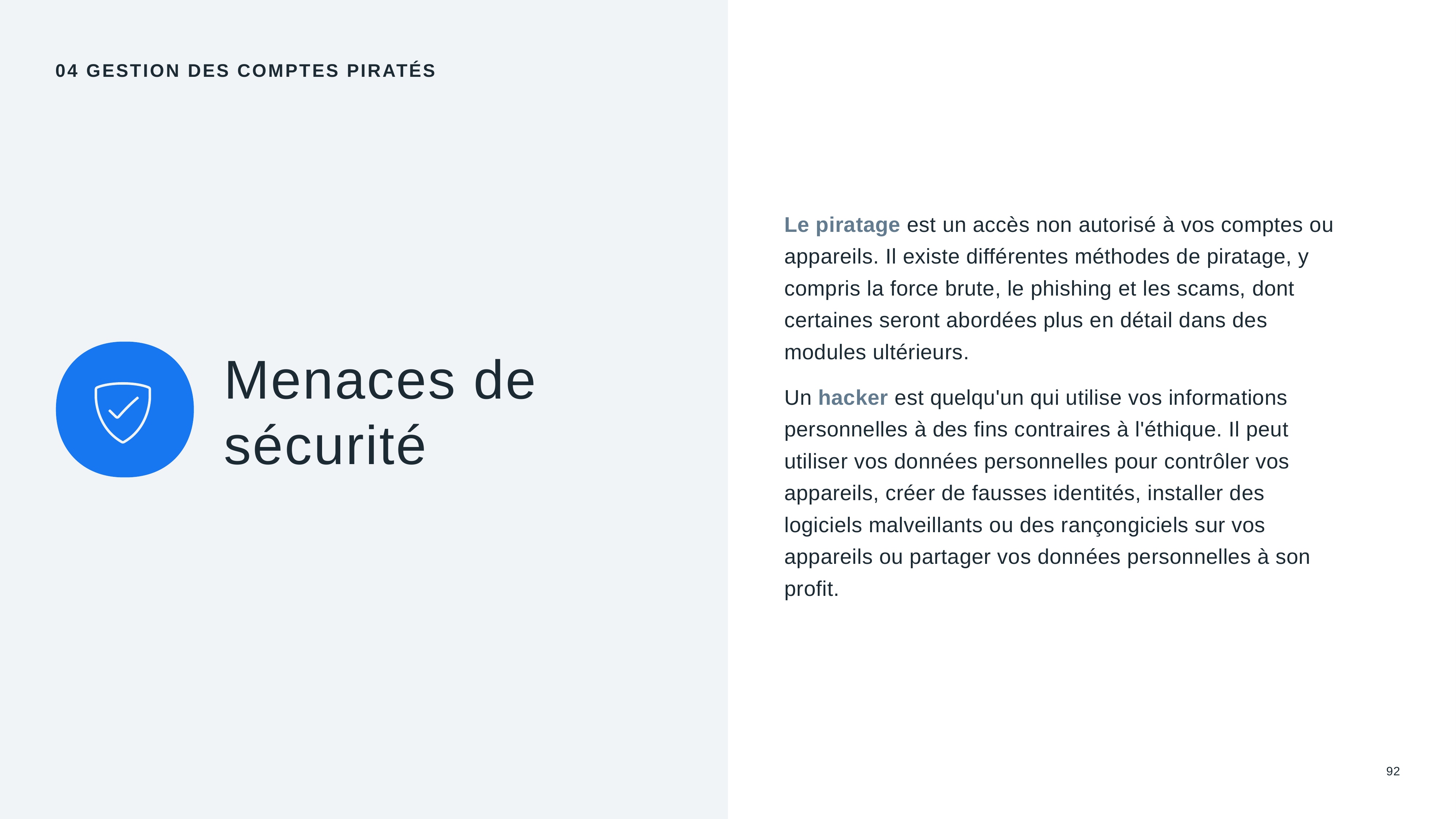

04 gestion des comptes piratés
Le piratage est un accès non autorisé à vos comptes ou appareils. Il existe différentes méthodes de piratage, y compris la force brute, le phishing et les scams, dont certaines seront abordées plus en détail dans des modules ultérieurs.
Un hacker est quelqu'un qui utilise vos informations personnelles à des fins contraires à l'éthique. Il peut utiliser vos données personnelles pour contrôler vos appareils, créer de fausses identités, installer des logiciels malveillants ou des rançongiciels sur vos appareils ou partager vos données personnelles à son profit.
Menaces de sécurité